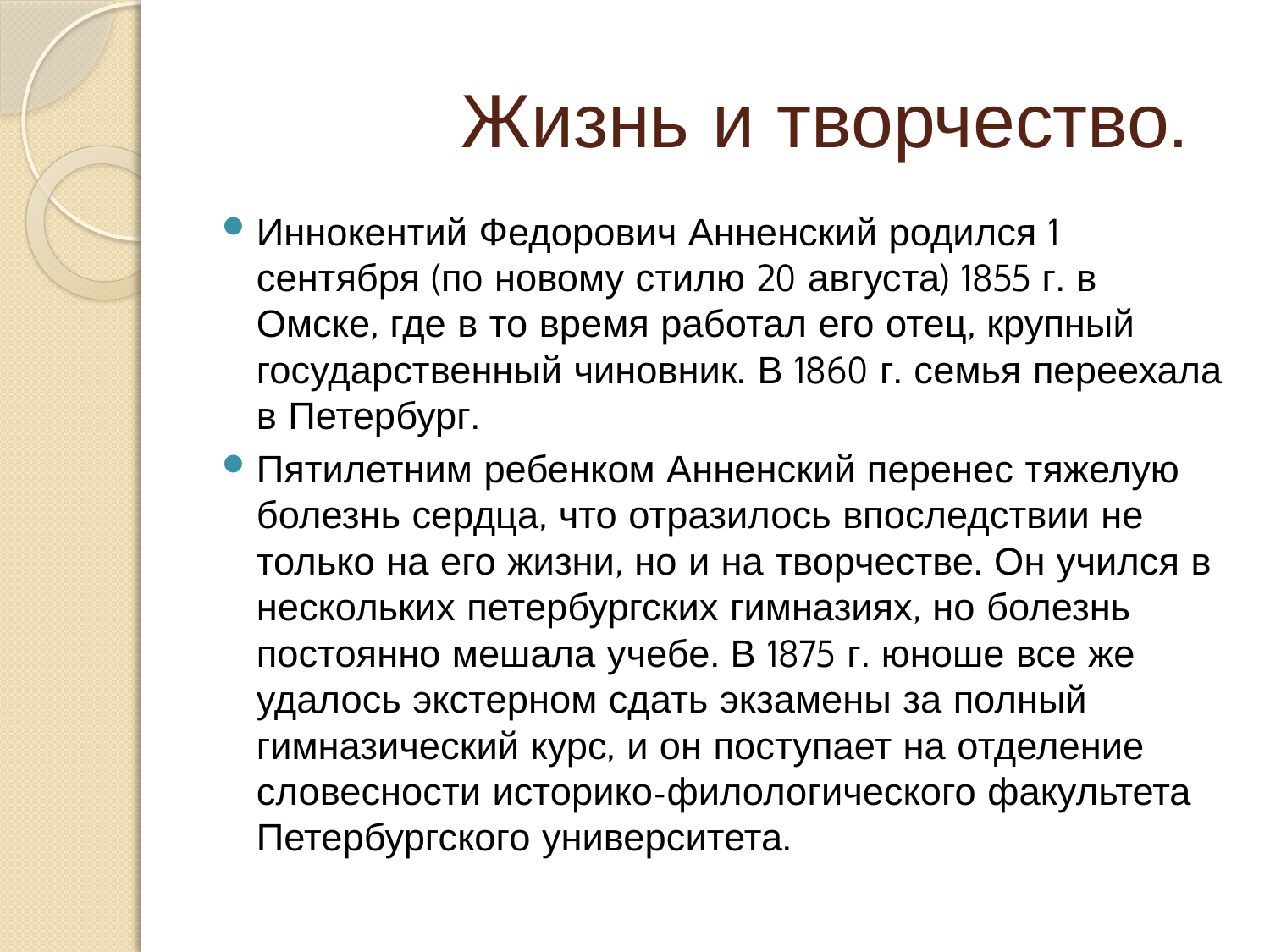

# Жизнь и творчество.
Иннокентий Федорович Анненский родился 1 сентября (по новому стилю 20 августа) 1855 г. в Омске, где в то время работал его отец, крупный государственный чиновник. В 1860 г. семья переехала в Петербург.
Пятилетним ребенком Анненский перенес тяжелую болезнь сердца, что отразилось впоследствии не только на его жизни, но и на творчестве. Он учился в нескольких петербургских гимназиях, но болезнь постоянно мешала учебе. В 1875 г. юноше все же удалось экстерном сдать экзамены за полный гимназический курс, и он поступает на отделение словесности историко-филологического факультета Петербургского университета.